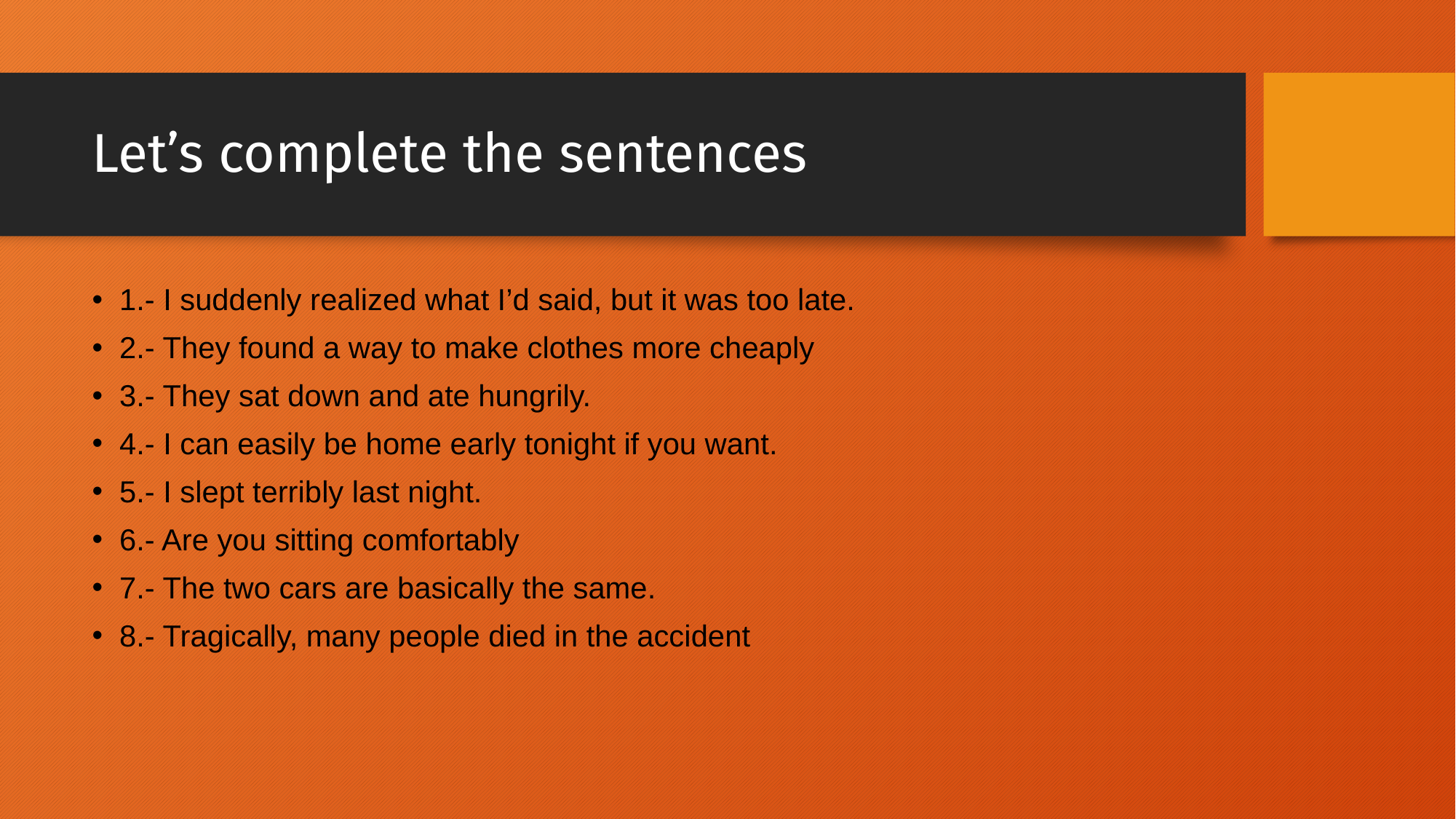

# Let’s complete the sentences
1.- I suddenly realized what I’d said, but it was too late.
2.- They found a way to make clothes more cheaply
3.- They sat down and ate hungrily.
4.- I can easily be home early tonight if you want.
5.- I slept terribly last night.
6.- Are you sitting comfortably
7.- The two cars are basically the same.
8.- Tragically, many people died in the accident